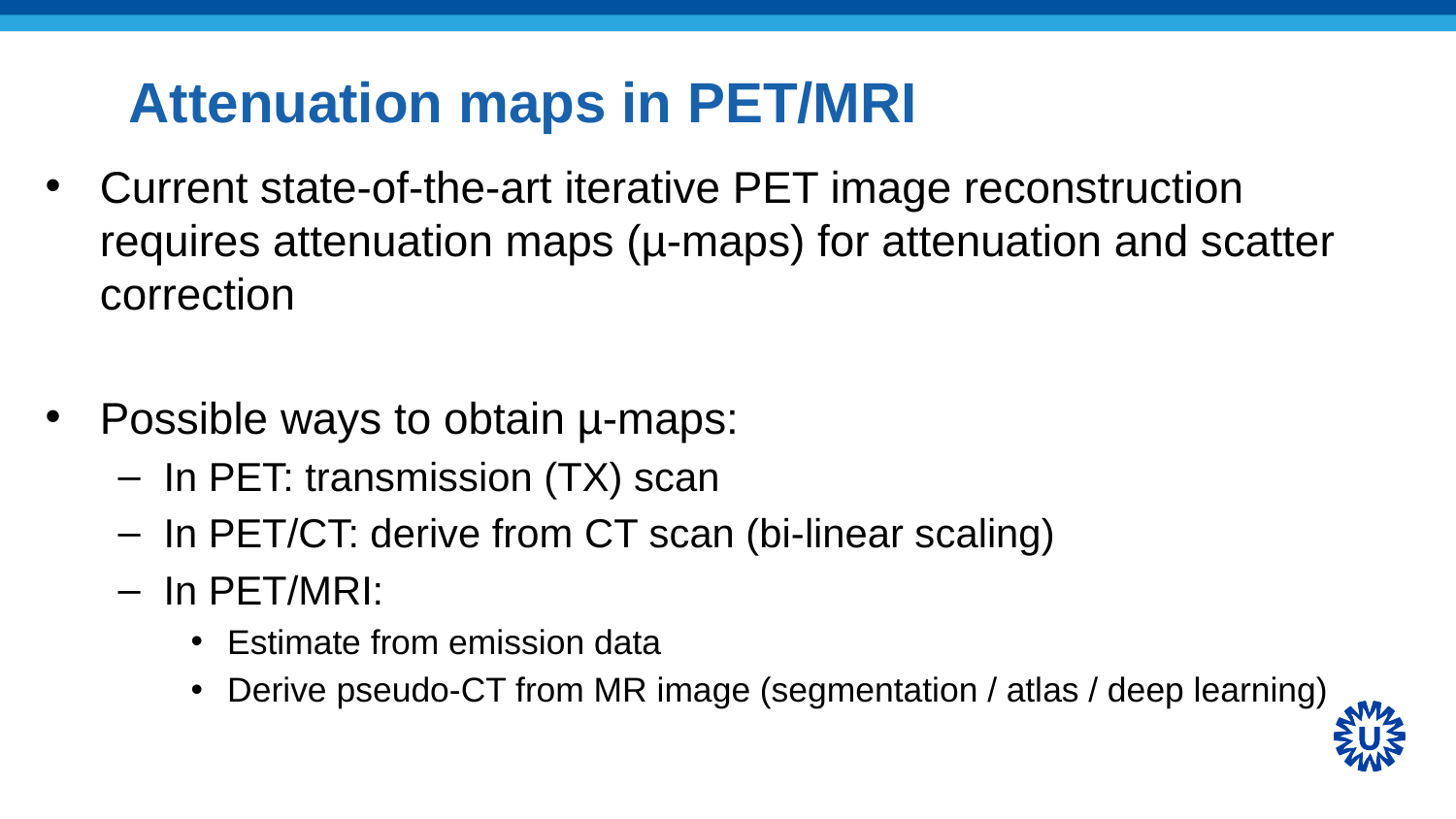

# Attenuation maps in PET/MRI
Current state-of-the-art iterative PET image reconstruction requires attenuation maps (µ-maps) for attenuation and scatter correction

Possible ways to obtain µ-maps:
In PET: transmission (TX) scan
In PET/CT: derive from CT scan (bi-linear scaling)
In PET/MRI:
Estimate from emission data
Derive pseudo-CT from MR image (segmentation / atlas / deep learning)